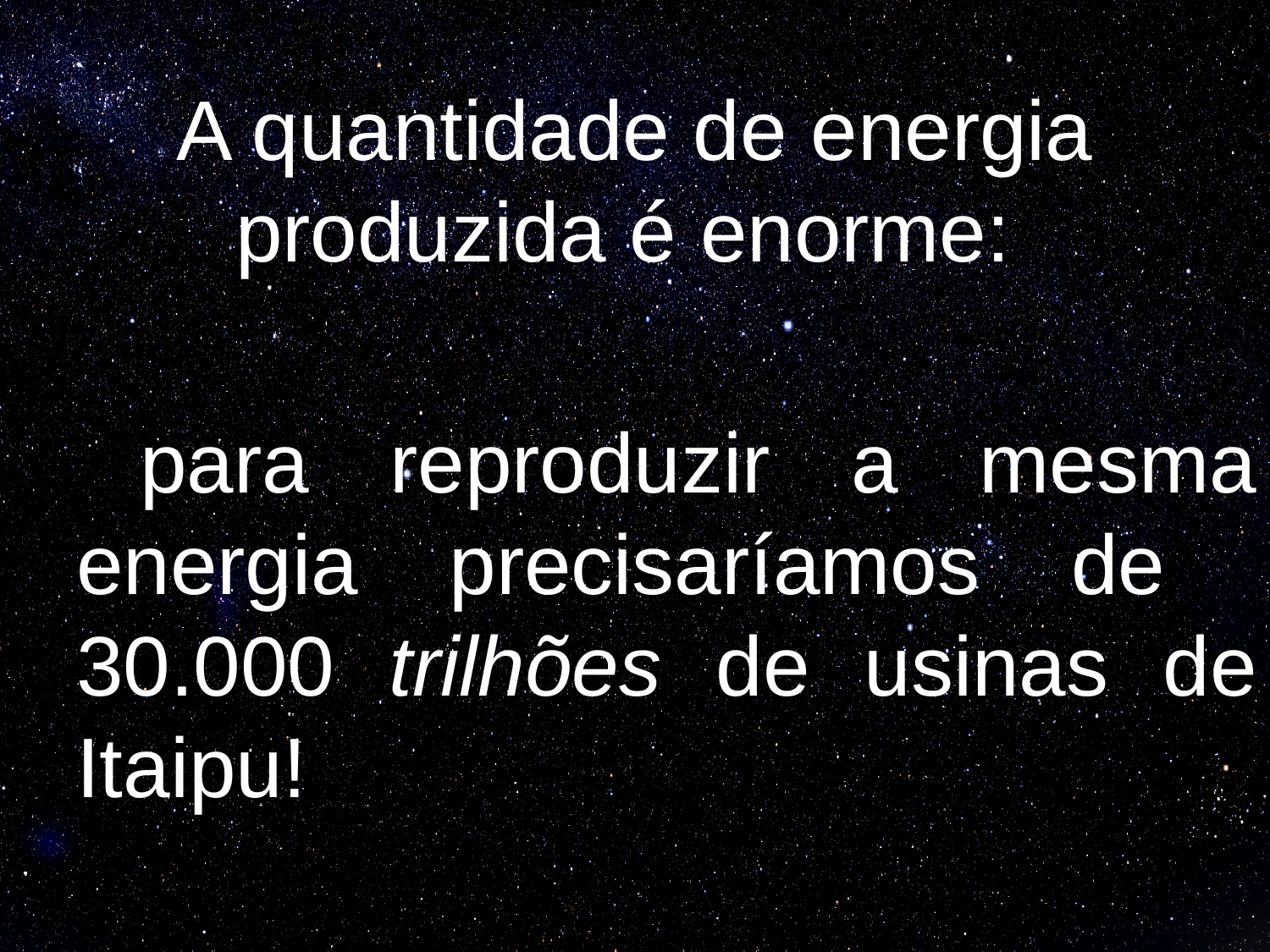

A quantidade de energia produzida é enorme:

para reproduzir a mesma energia precisaríamos de  30.000 trilhões de usinas de Itaipu!